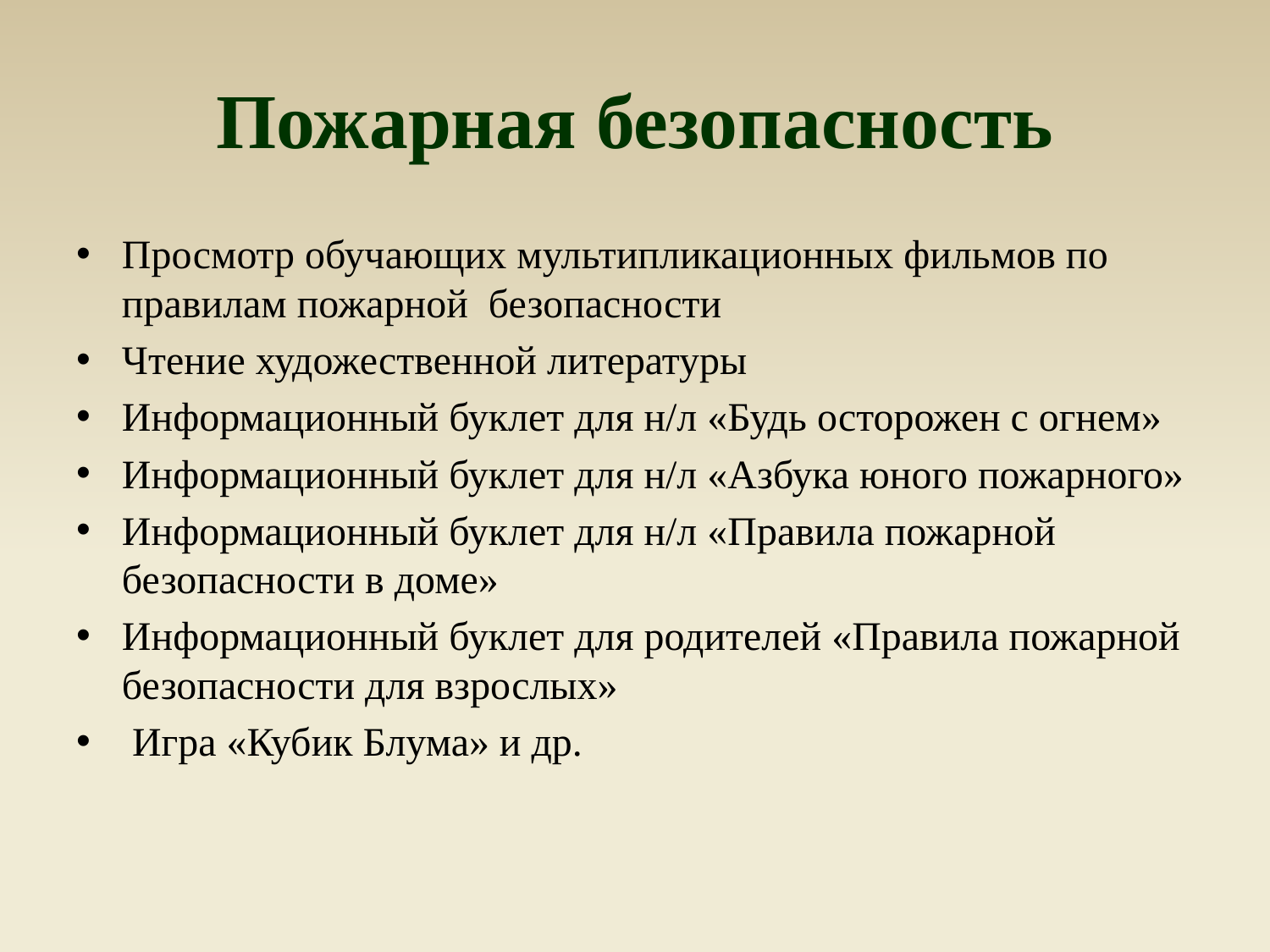

# Пожарная безопасность
Просмотр обучающих мультипликационных фильмов по правилам пожарной  безопасности
Чтение художественной литературы
Информационный буклет для н/л «Будь осторожен с огнем»
Информационный буклет для н/л «Азбука юного пожарного»
Информационный буклет для н/л «Правила пожарной безопасности в доме»
Информационный буклет для родителей «Правила пожарной безопасности для взрослых»
 Игра «Кубик Блума» и др.